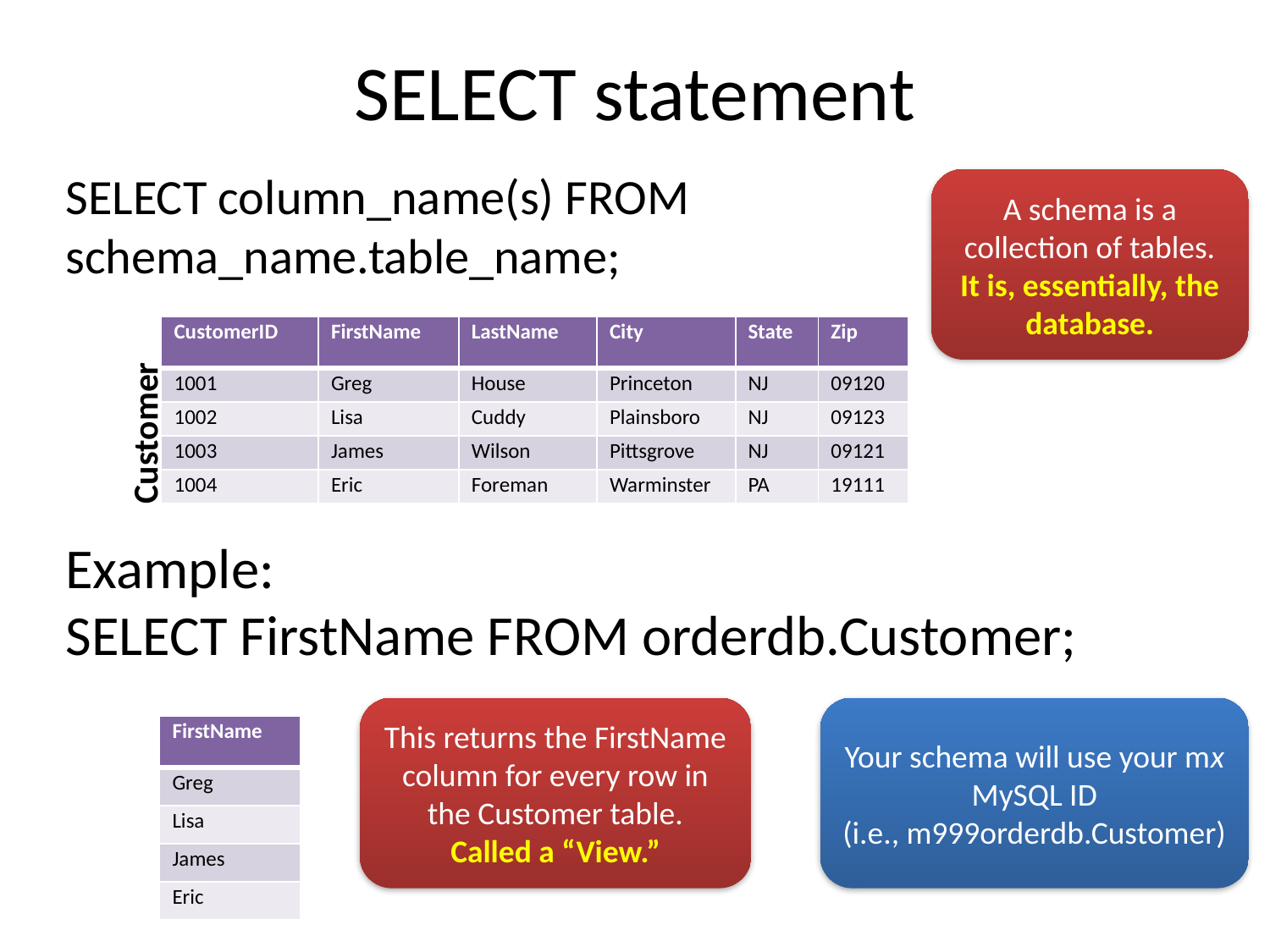

# SELECT statement
SELECT column_name(s) FROM schema_name.table_name;

Example:
SELECT FirstName FROM orderdb.Customer;
A schema is a collection of tables.
It is, essentially, the database.
| CustomerID | FirstName | LastName | City | State | Zip |
| --- | --- | --- | --- | --- | --- |
| 1001 | Greg | House | Princeton | NJ | 09120 |
| 1002 | Lisa | Cuddy | Plainsboro | NJ | 09123 |
| 1003 | James | Wilson | Pittsgrove | NJ | 09121 |
| 1004 | Eric | Foreman | Warminster | PA | 19111 |
Customer
This returns the FirstName column for every row in the Customer table.
Called a “View.”
Your schema will use your mx MySQL ID
(i.e., m999orderdb.Customer)
| FirstName |
| --- |
| Greg |
| Lisa |
| James |
| Eric |